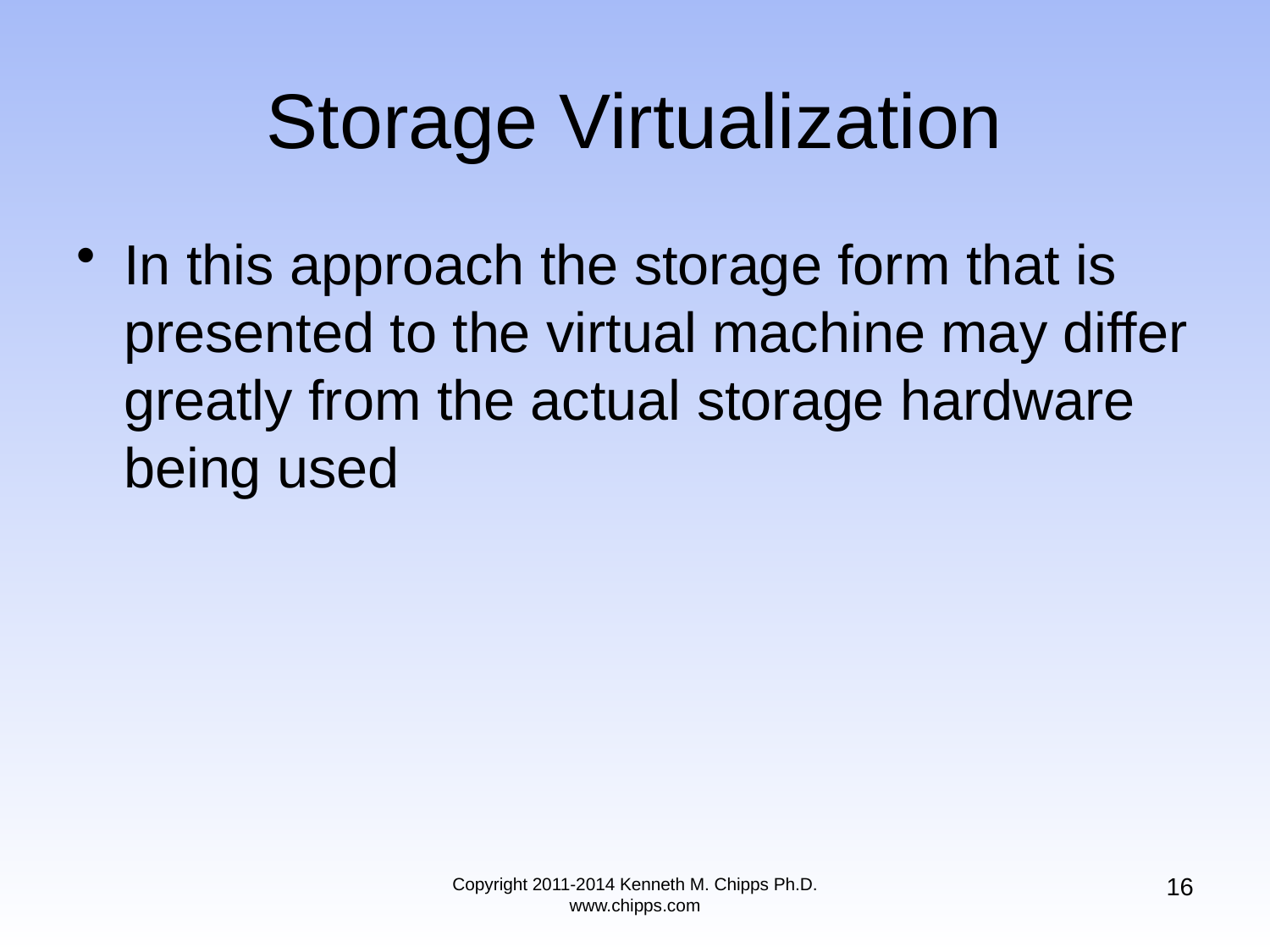

# Storage Virtualization
In this approach the storage form that is presented to the virtual machine may differ greatly from the actual storage hardware being used
16
Copyright 2011-2014 Kenneth M. Chipps Ph.D. www.chipps.com